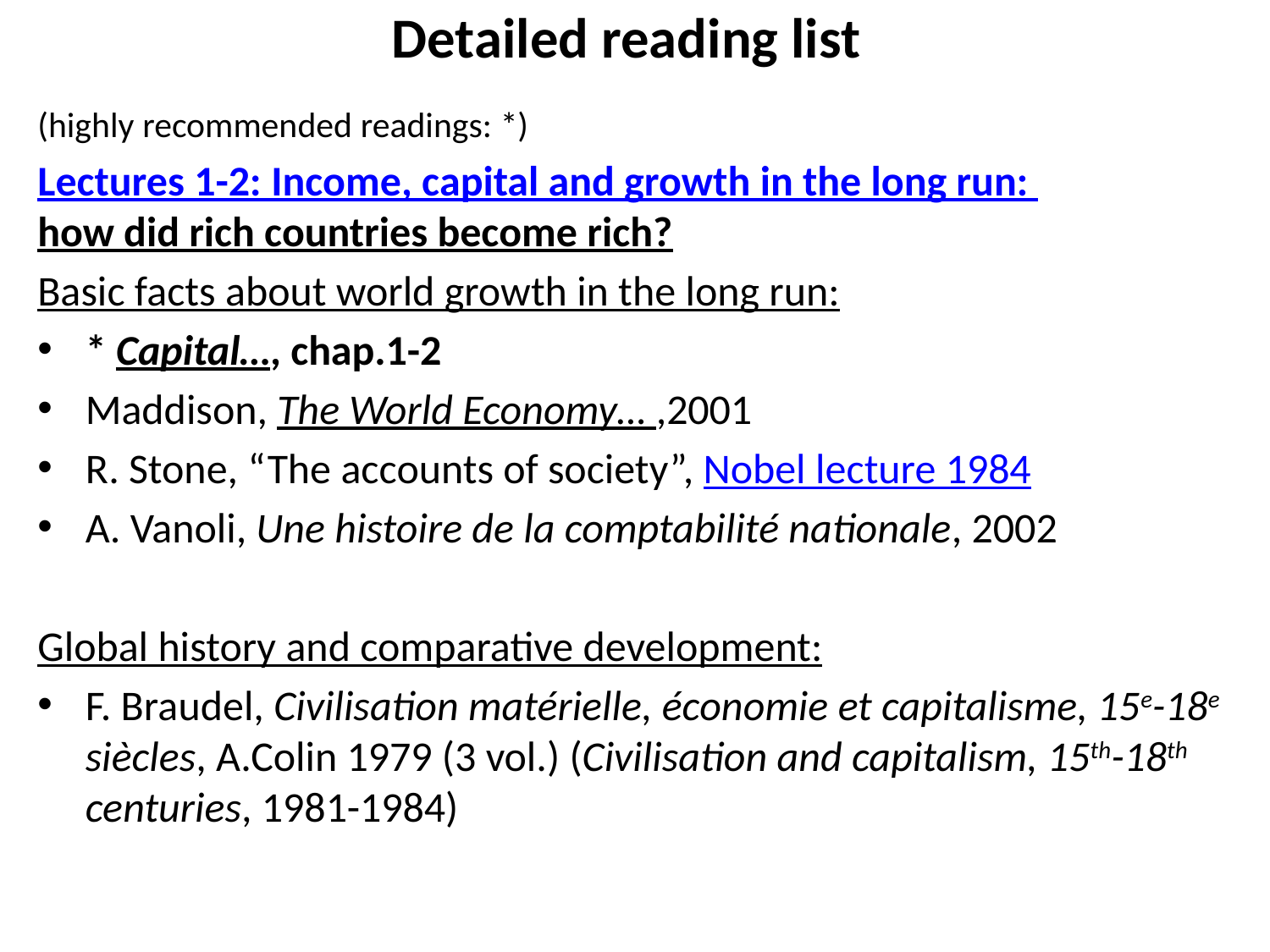

# Detailed reading list
(highly recommended readings: *)
Lectures 1-2: Income, capital and growth in the long run: how did rich countries become rich?
Basic facts about world growth in the long run:
* Capital…, chap.1-2
Maddison, The World Economy… ,2001
R. Stone, “The accounts of society”, Nobel lecture 1984
A. Vanoli, Une histoire de la comptabilité nationale, 2002

Global history and comparative development:
F. Braudel, Civilisation matérielle, économie et capitalisme, 15e-18e siècles, A.Colin 1979 (3 vol.) (Civilisation and capitalism, 15th-18th centuries, 1981-1984)